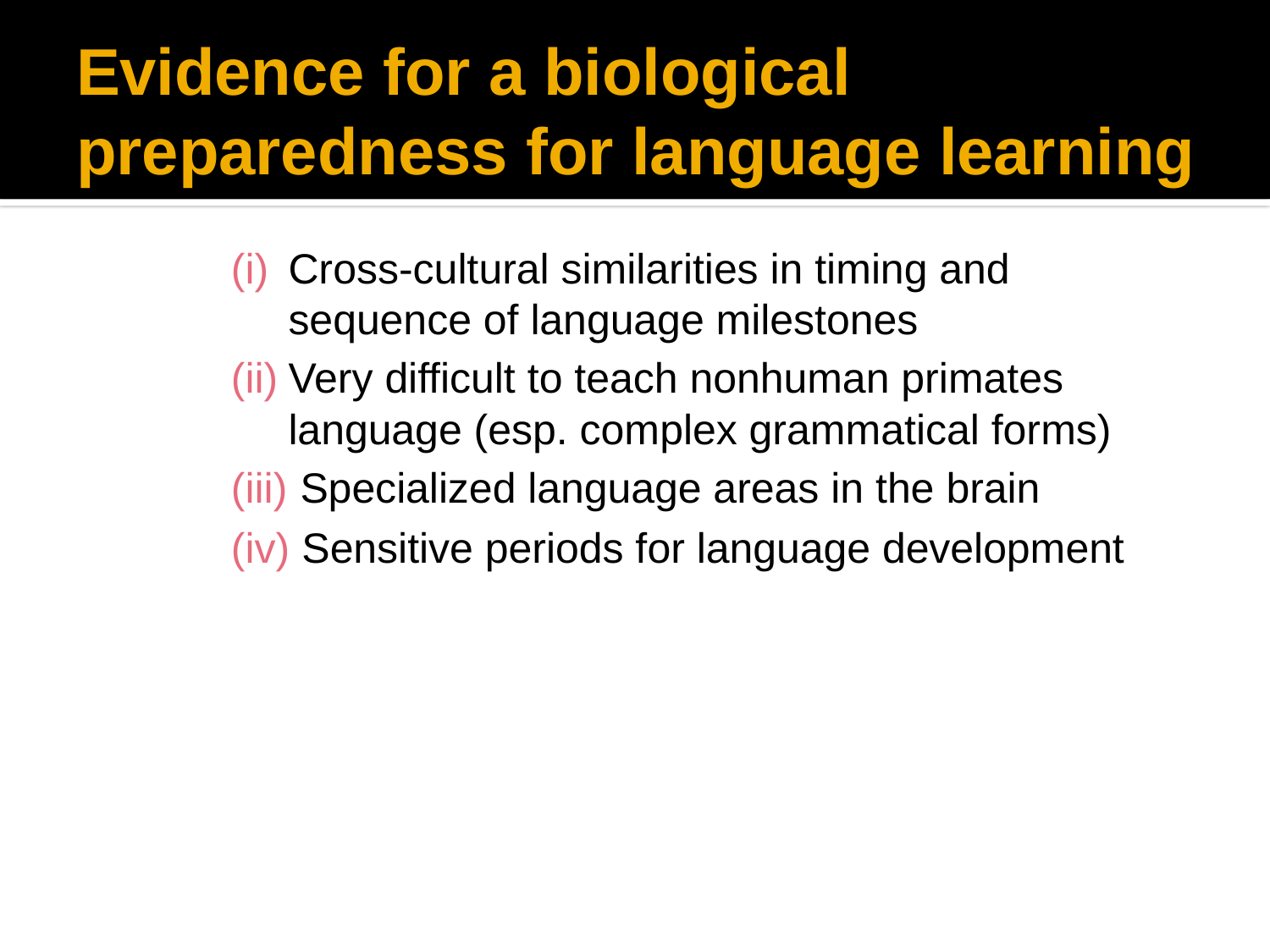

# Evidence for a biological preparedness for language learning
Cross-cultural similarities in timing and sequence of language milestones
Very difficult to teach nonhuman primates language (esp. complex grammatical forms)
 Specialized language areas in the brain
 Sensitive periods for language development